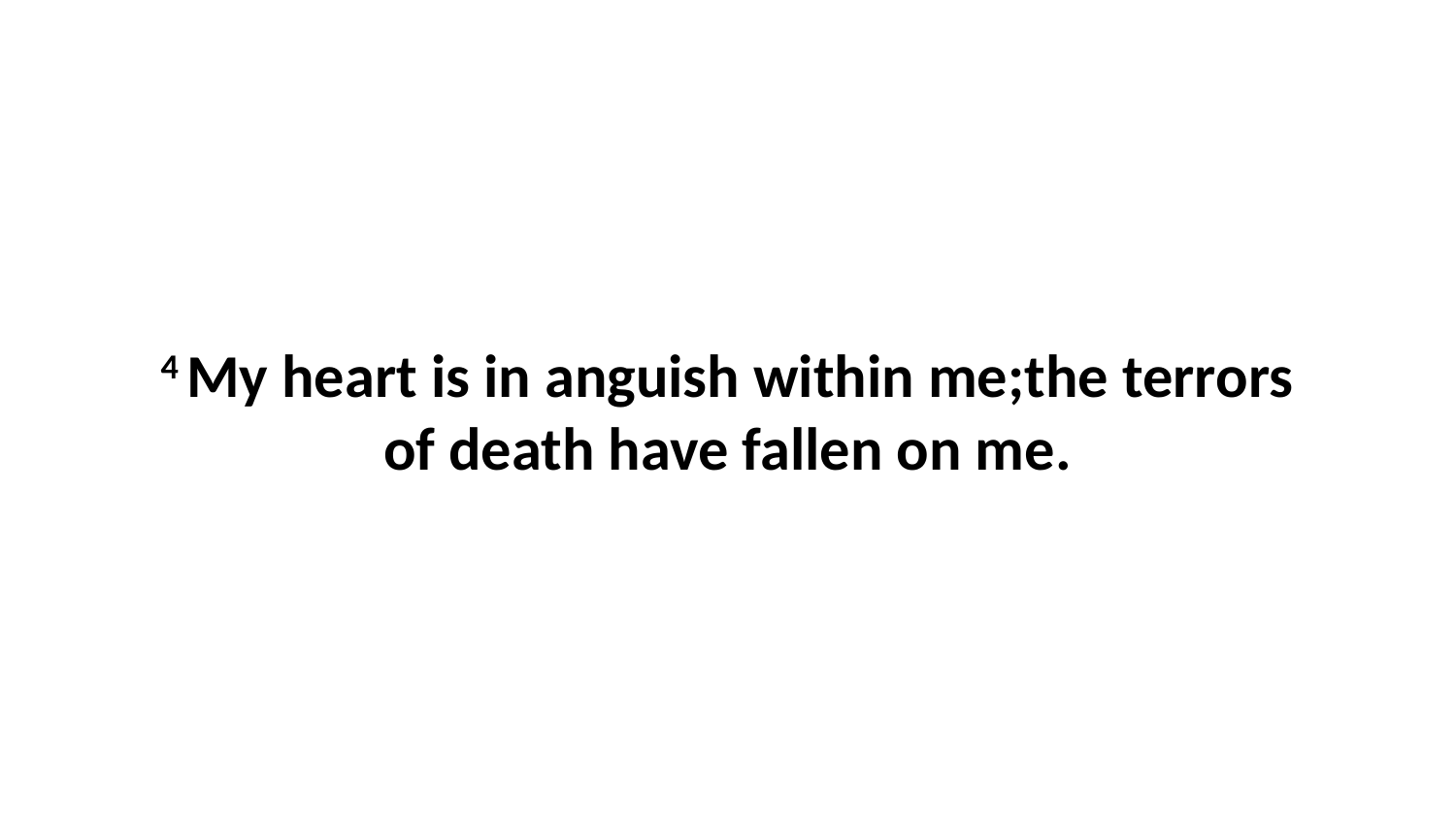

4 My heart is in anguish within me;the terrors of death have fallen on me.